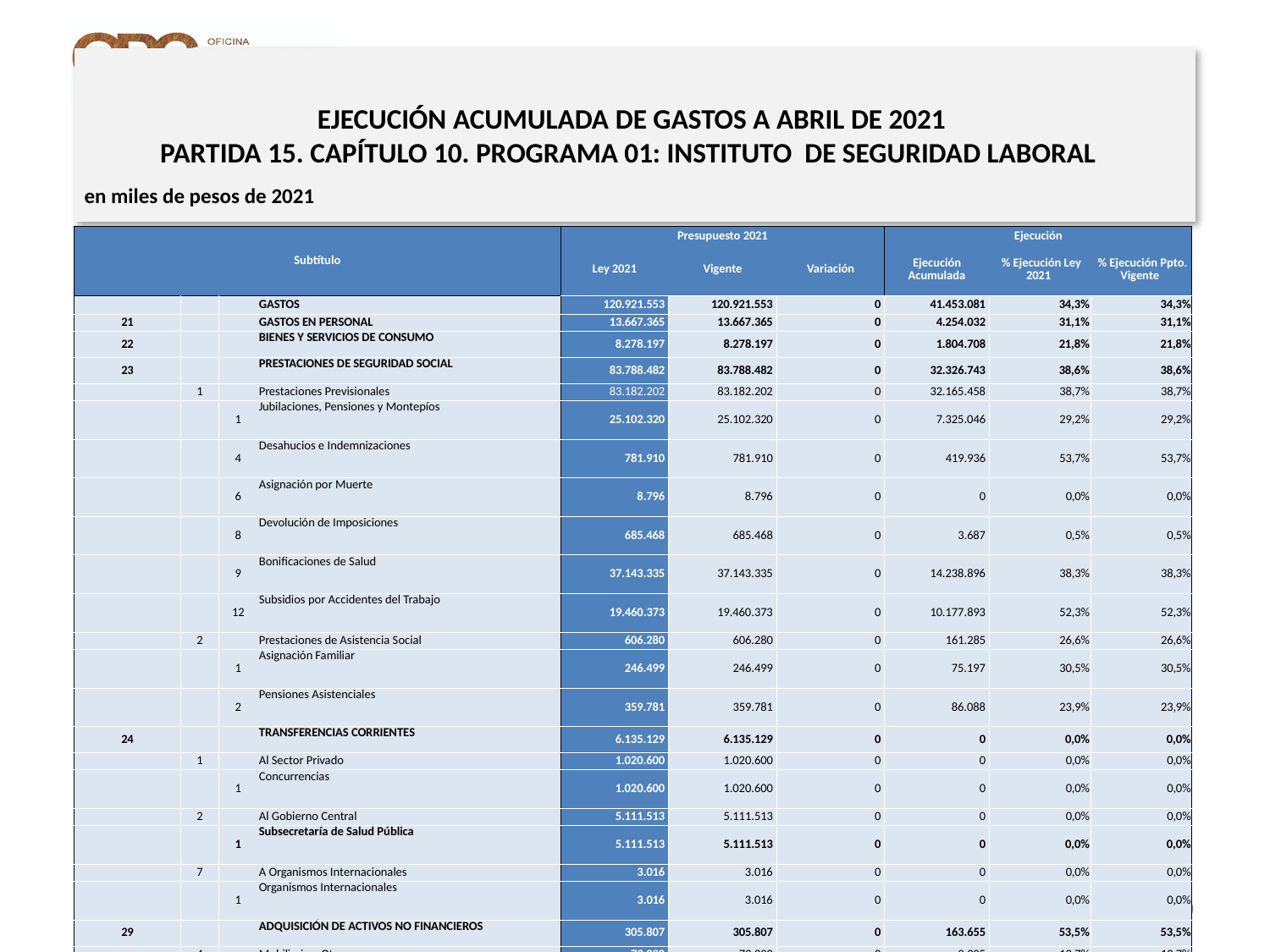

# EJECUCIÓN ACUMULADA DE GASTOS A ABRIL DE 2021 PARTIDA 15. CAPÍTULO 10. PROGRAMA 01: INSTITUTO  DE SEGURIDAD LABORAL
en miles de pesos de 2021
| Subtítulo |  |  |  | Presupuesto 2021 |  |  | Ejecución |  |  |
| --- | --- | --- | --- | --- | --- | --- | --- | --- | --- |
|  |  |  |  | Ley 2021 | Vigente | Variación | Ejecución Acumulada | % Ejecución Ley 2021 | % Ejecución Ppto. Vigente |
|  |  |  | GASTOS | 120.921.553 | 120.921.553 | 0 | 41.453.081 | 34,3% | 34,3% |
| 21 |  |  | GASTOS EN PERSONAL | 13.667.365 | 13.667.365 | 0 | 4.254.032 | 31,1% | 31,1% |
| 22 |  |  | BIENES Y SERVICIOS DE CONSUMO | 8.278.197 | 8.278.197 | 0 | 1.804.708 | 21,8% | 21,8% |
| 23 |  |  | PRESTACIONES DE SEGURIDAD SOCIAL | 83.788.482 | 83.788.482 | 0 | 32.326.743 | 38,6% | 38,6% |
|  | 1 |  | Prestaciones Previsionales | 83.182.202 | 83.182.202 | 0 | 32.165.458 | 38,7% | 38,7% |
|  |  | 1 | Jubilaciones, Pensiones y Montepíos | 25.102.320 | 25.102.320 | 0 | 7.325.046 | 29,2% | 29,2% |
|  |  | 4 | Desahucios e Indemnizaciones | 781.910 | 781.910 | 0 | 419.936 | 53,7% | 53,7% |
|  |  | 6 | Asignación por Muerte | 8.796 | 8.796 | 0 | 0 | 0,0% | 0,0% |
|  |  | 8 | Devolución de Imposiciones | 685.468 | 685.468 | 0 | 3.687 | 0,5% | 0,5% |
|  |  | 9 | Bonificaciones de Salud | 37.143.335 | 37.143.335 | 0 | 14.238.896 | 38,3% | 38,3% |
|  |  | 12 | Subsidios por Accidentes del Trabajo | 19.460.373 | 19.460.373 | 0 | 10.177.893 | 52,3% | 52,3% |
|  | 2 |  | Prestaciones de Asistencia Social | 606.280 | 606.280 | 0 | 161.285 | 26,6% | 26,6% |
|  |  | 1 | Asignación Familiar | 246.499 | 246.499 | 0 | 75.197 | 30,5% | 30,5% |
|  |  | 2 | Pensiones Asistenciales | 359.781 | 359.781 | 0 | 86.088 | 23,9% | 23,9% |
| 24 |  |  | TRANSFERENCIAS CORRIENTES | 6.135.129 | 6.135.129 | 0 | 0 | 0,0% | 0,0% |
|  | 1 |  | Al Sector Privado | 1.020.600 | 1.020.600 | 0 | 0 | 0,0% | 0,0% |
|  |  | 1 | Concurrencias | 1.020.600 | 1.020.600 | 0 | 0 | 0,0% | 0,0% |
|  | 2 |  | Al Gobierno Central | 5.111.513 | 5.111.513 | 0 | 0 | 0,0% | 0,0% |
|  |  | 1 | Subsecretaría de Salud Pública | 5.111.513 | 5.111.513 | 0 | 0 | 0,0% | 0,0% |
|  | 7 |  | A Organismos Internacionales | 3.016 | 3.016 | 0 | 0 | 0,0% | 0,0% |
|  |  | 1 | Organismos Internacionales | 3.016 | 3.016 | 0 | 0 | 0,0% | 0,0% |
| 29 |  |  | ADQUISICIÓN DE ACTIVOS NO FINANCIEROS | 305.807 | 305.807 | 0 | 163.655 | 53,5% | 53,5% |
|  | 4 |  | Mobiliario y Otros | 73.290 | 73.290 | 0 | 9.335 | 12,7% | 12,7% |
|  | 5 |  | Máquinas y Equipos | 23.620 | 23.620 | 0 | 2.326 | 9,8% | 9,8% |
|  | 6 |  | Equipos Informáticos | 6.135 | 6.135 | 0 | 0 | 0,0% | 0,0% |
|  | 7 |  | Programas Informáticos | 202.762 | 202.762 | 0 | 151.994 | 75,0% | 75,0% |
| 30 |  |  | ADQUISICIÓN DE ACTIVOS FINANCIEROS | 8.581.342 | 8.581.342 | 0 | 0 | 0,0% | 0,0% |
|  | 1 |  | Compra de Títulos y Valores | 8.581.342 | 8.581.342 | 0 | 0 | 0,0% | 0,0% |
| 34 |  |  | SERVICIO DE LA DEUDA | 50.000 | 50.000 | 0 | 2.903.943 | 5807,9% | 5807,9% |
|  | 7 |  | Deuda Flotante | 50.000 | 50.000 | 0 | 2.903.943 | 5807,9% | 5807,9% |
| 35 |  |  | SALDO FINAL DE CAJA | 115.231 | 115.231 | 0 | 0 | 0,0% | 0,0% |
20